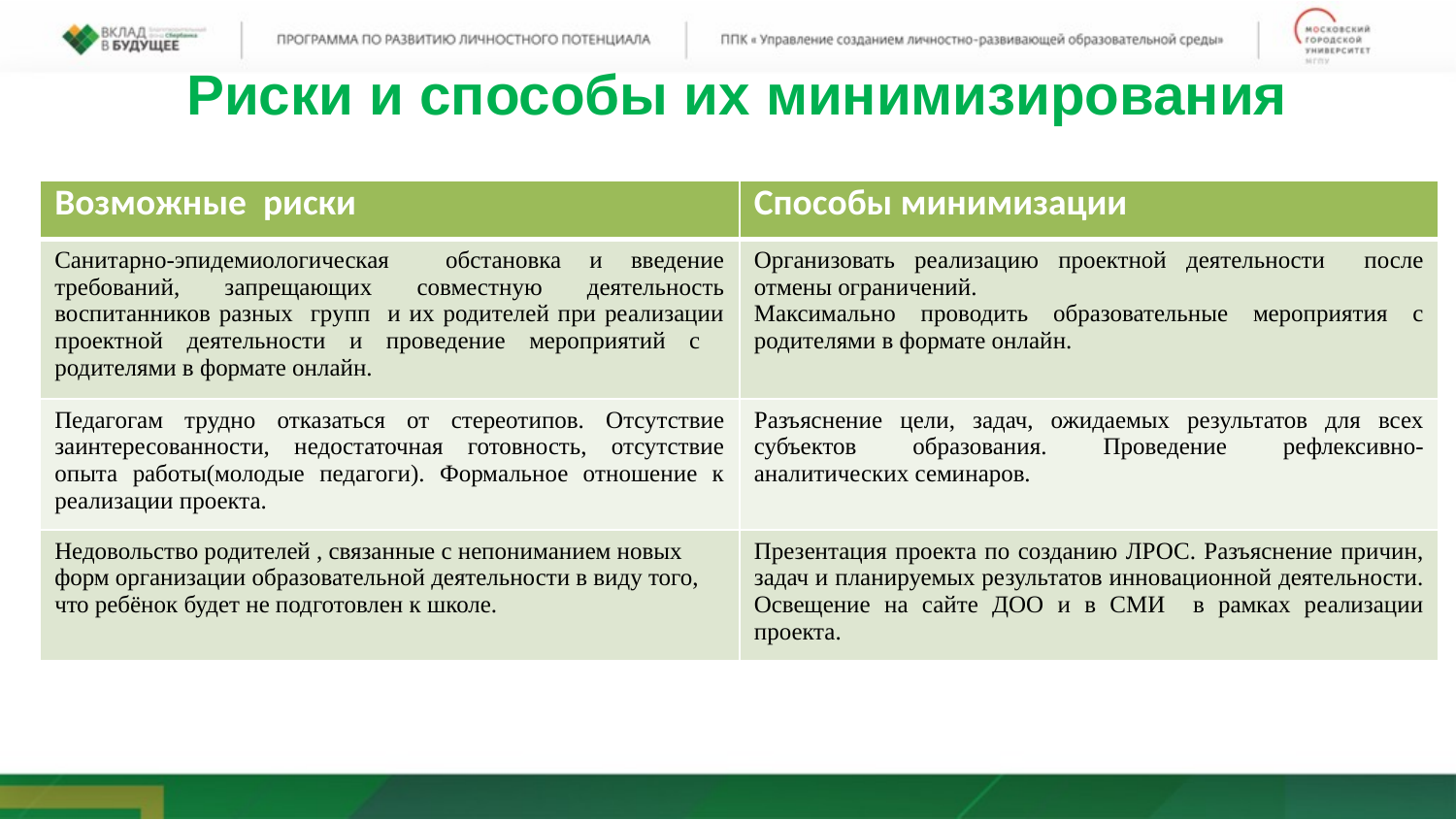

Риски и способы их минимизирования
| Возможные риски | Способы минимизации |
| --- | --- |
| Санитарно-эпидемиологическая обстановка и введение требований, запрещающих совместную деятельность воспитанников разных групп и их родителей при реализации проектной деятельности и проведение мероприятий с родителями в формате онлайн. | Организовать реализацию проектной деятельности после отмены ограничений. Максимально проводить образовательные мероприятия с родителями в формате онлайн. |
| Педагогам трудно отказаться от стереотипов. Отсутствие заинтересованности, недостаточная готовность, отсутствие опыта работы(молодые педагоги). Формальное отношение к реализации проекта. | Разъяснение цели, задач, ожидаемых результатов для всех субъектов образования. Проведение рефлексивно-аналитических семинаров. |
| Недовольство родителей , связанные с непониманием новых форм организации образовательной деятельности в виду того, что ребёнок будет не подготовлен к школе. | Презентация проекта по созданию ЛРОС. Разъяснение причин, задач и планируемых результатов инновационной деятельности. Освещение на сайте ДОО и в СМИ в рамках реализации проекта. |